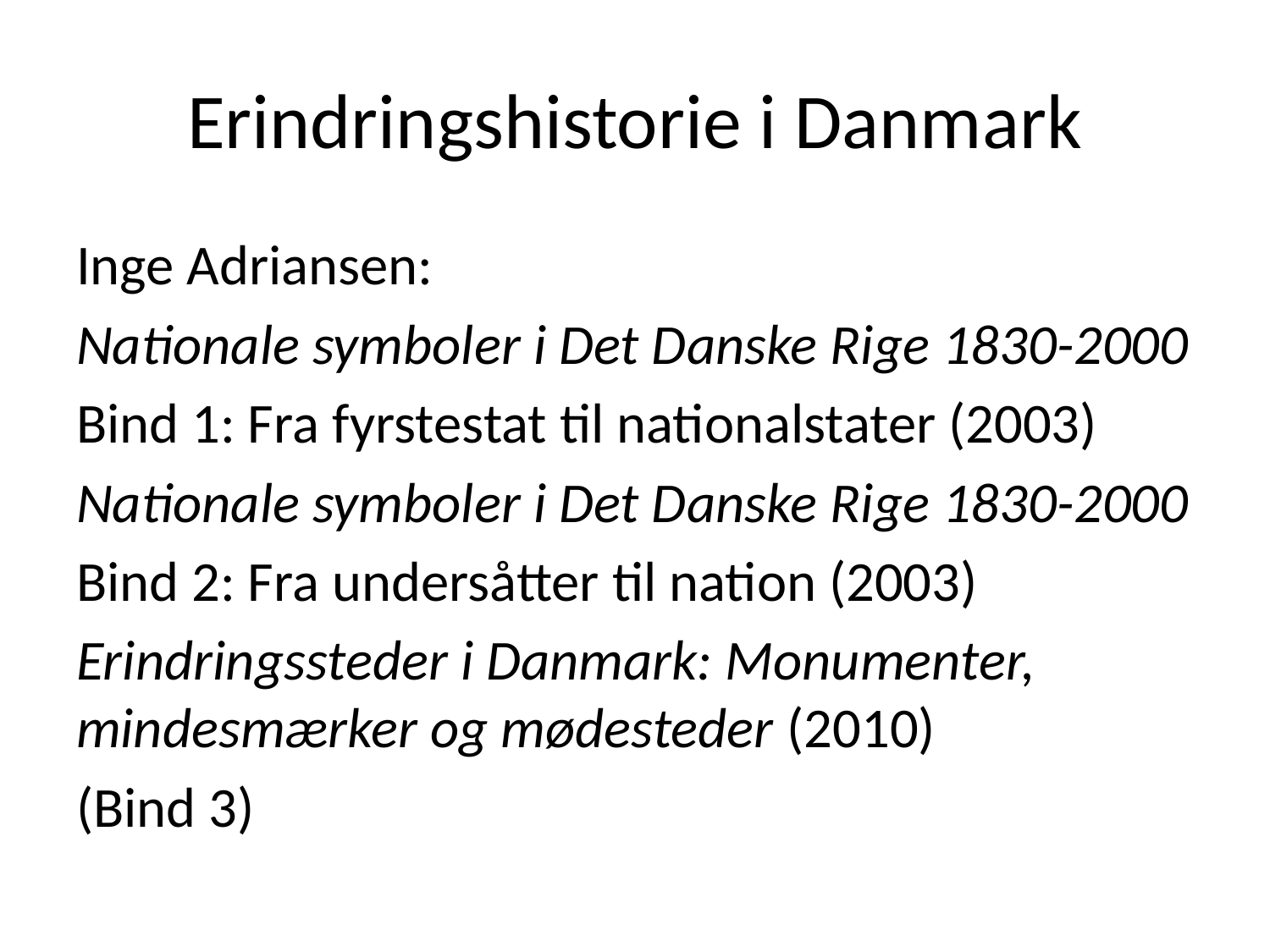

# Erindringshistorie i Danmark
Inge Adriansen:
Nationale symboler i Det Danske Rige 1830-2000
Bind 1: Fra fyrstestat til nationalstater (2003)
Nationale symboler i Det Danske Rige 1830-2000
Bind 2: Fra undersåtter til nation (2003)
Erindringssteder i Danmark: Monumenter, mindesmærker og mødesteder (2010)
(Bind 3)